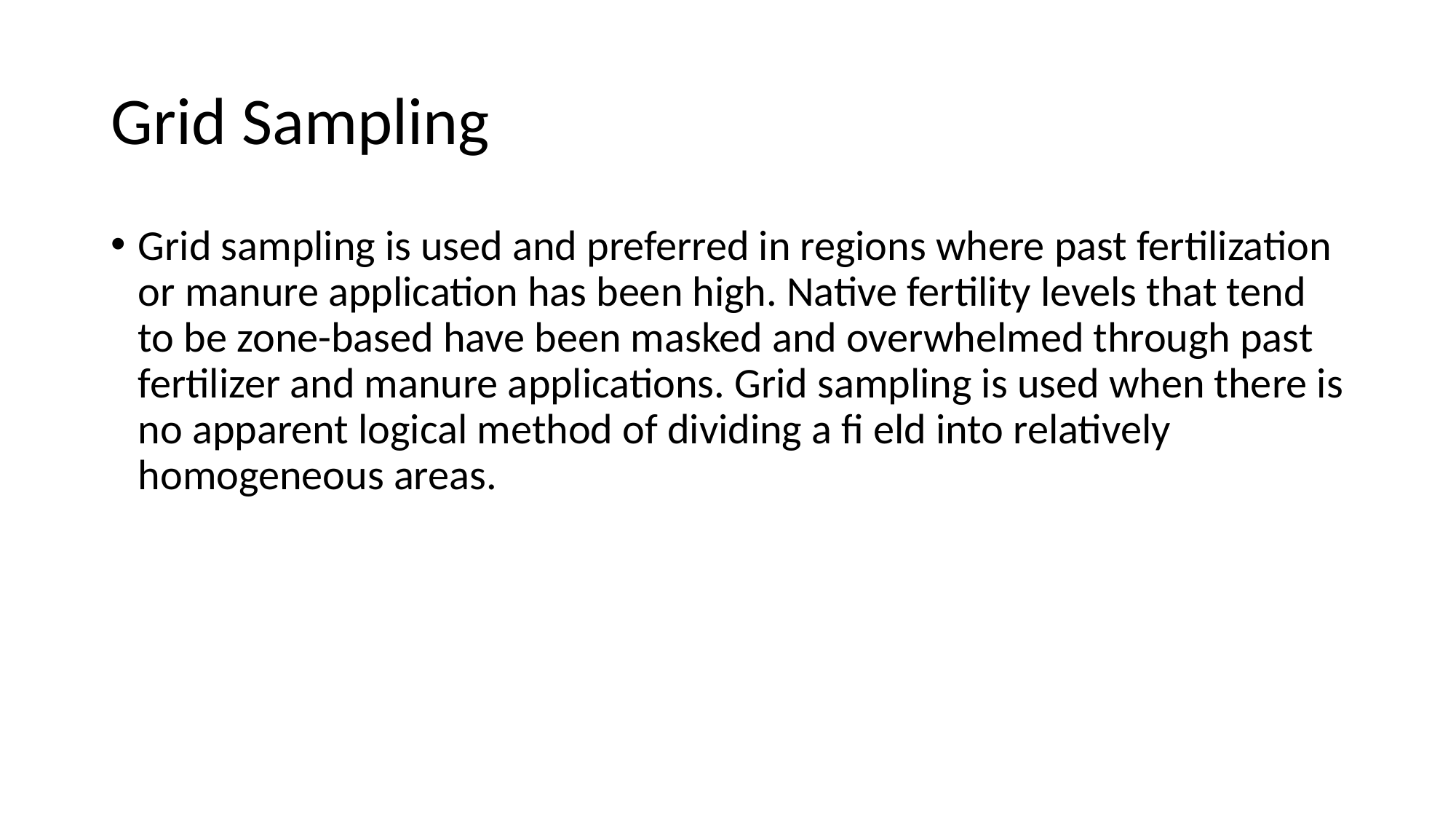

# Grid Sampling
Grid sampling is used and preferred in regions where past fertilization or manure application has been high. Native fertility levels that tend to be zone-based have been masked and overwhelmed through past fertilizer and manure applications. Grid sampling is used when there is no apparent logical method of dividing a fi eld into relatively homogeneous areas.